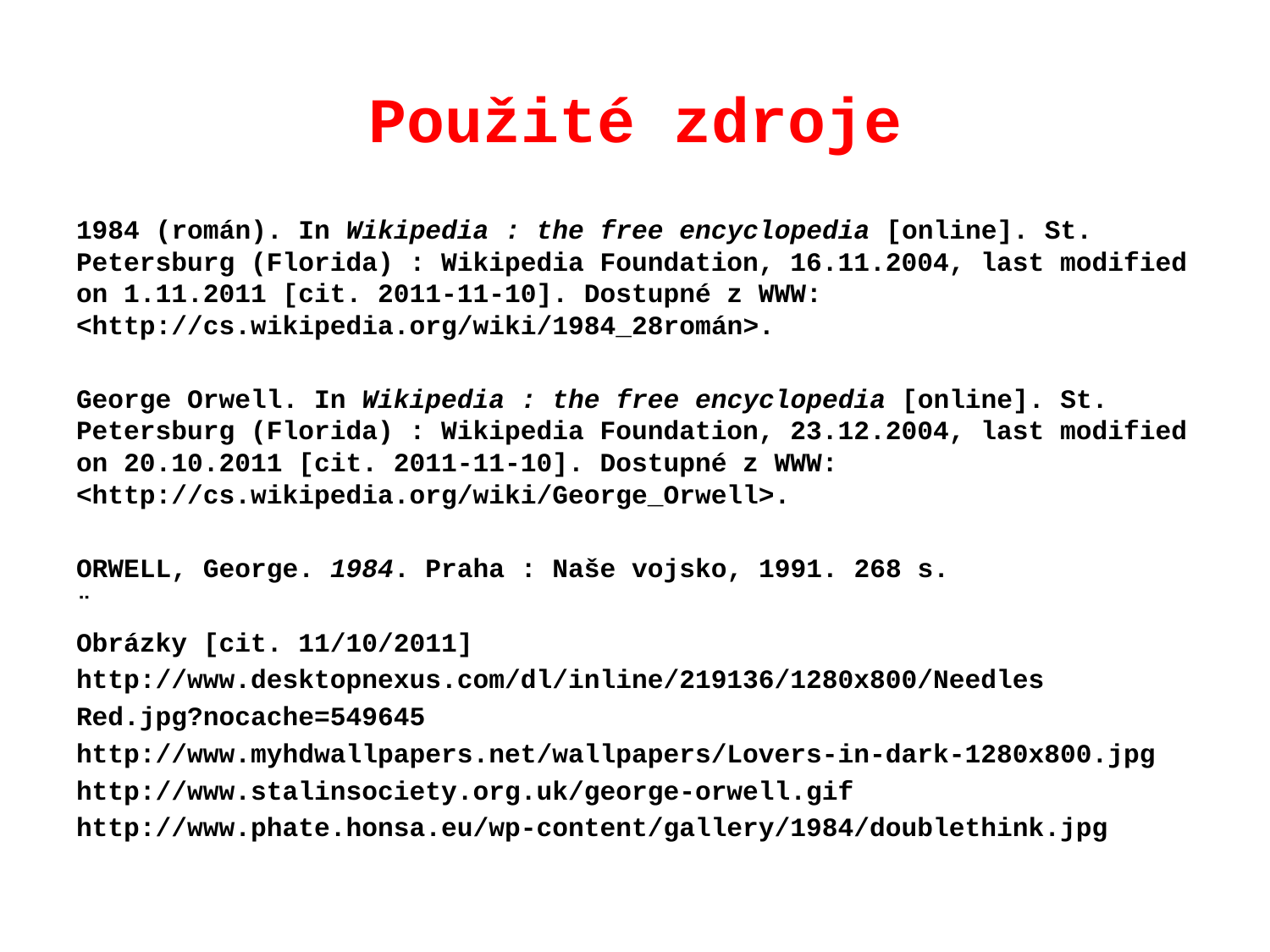

# Použité zdroje
1984 (román). In Wikipedia : the free encyclopedia [online]. St. Petersburg (Florida) : Wikipedia Foundation, 16.11.2004, last modified on 1.11.2011 [cit. 2011-11-10]. Dostupné z WWW: <http://cs.wikipedia.org/wiki/1984_28román>.

George Orwell. In Wikipedia : the free encyclopedia [online]. St. Petersburg (Florida) : Wikipedia Foundation, 23.12.2004, last modified on 20.10.2011 [cit. 2011-11-10]. Dostupné z WWW: <http://cs.wikipedia.org/wiki/George_Orwell>.

ORWELL, George. 1984. Praha : Naše vojsko, 1991. 268 s.
¨
Obrázky [cit. 11/10/2011]
http://www.desktopnexus.com/dl/inline/219136/1280x800/Needles
Red.jpg?nocache=549645
http://www.myhdwallpapers.net/wallpapers/Lovers-in-dark-1280x800.jpg
http://www.stalinsociety.org.uk/george-orwell.gif
http://www.phate.honsa.eu/wp-content/gallery/1984/doublethink.jpg